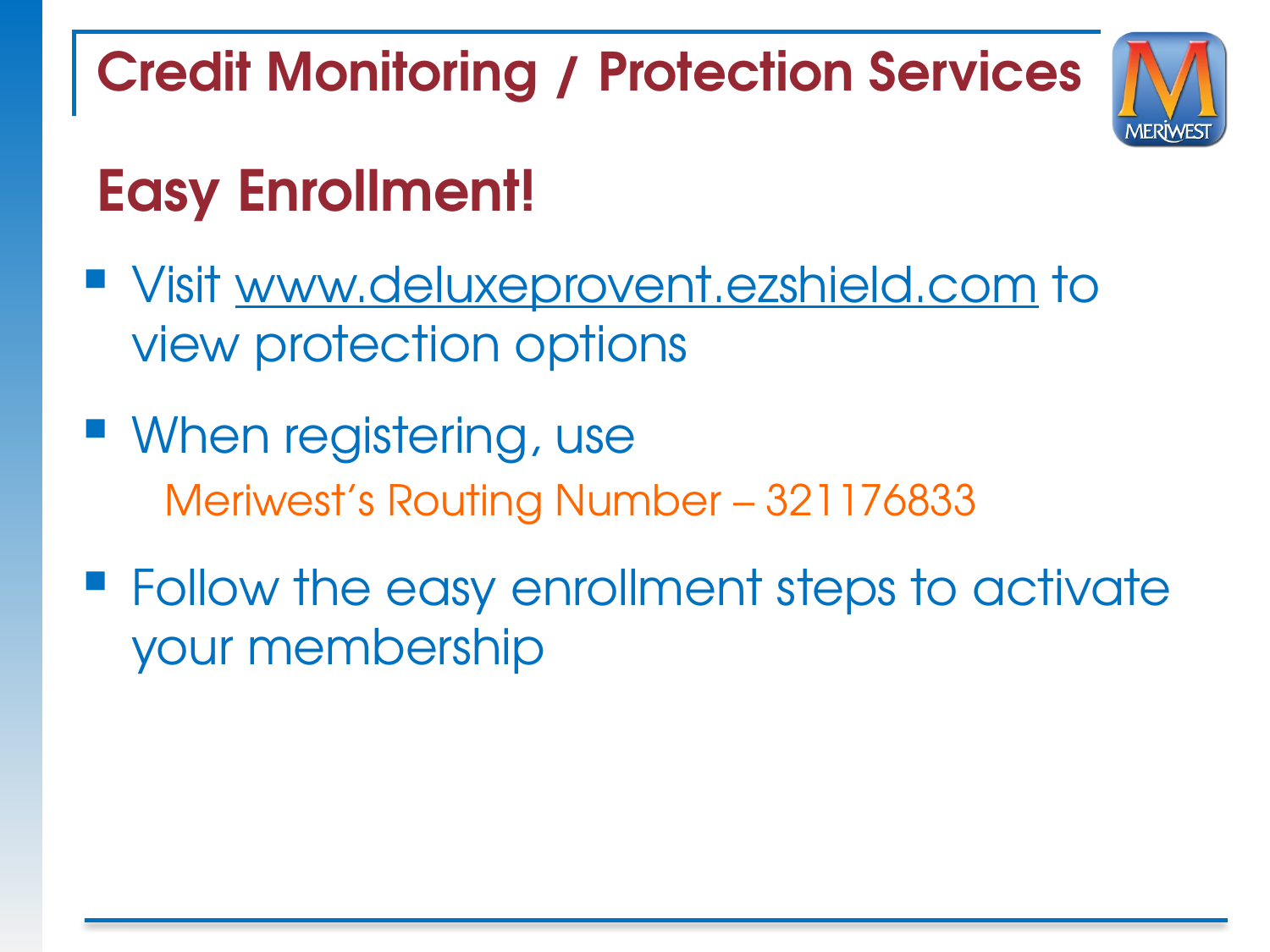

# Credit Monitoring / Protection Services
Easy Enrollment!
Visit www.deluxeprovent.ezshield.com to view protection options
When registering, use
       Meriwest’s Routing Number – 321176833
Follow the easy enrollment steps to activate your membership